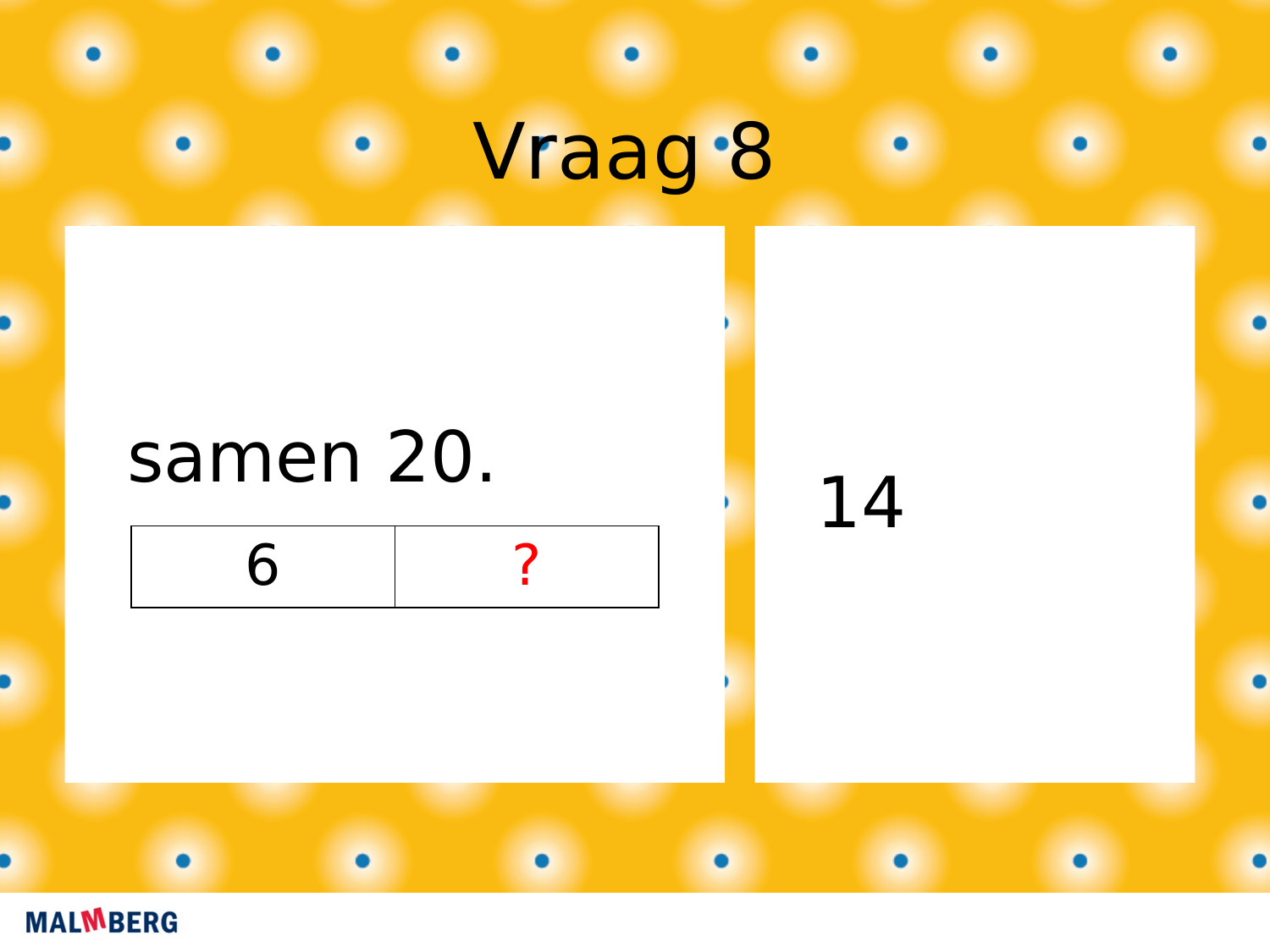

Vraag 8
samen 20.

14
| 6 | ? |
| --- | --- |